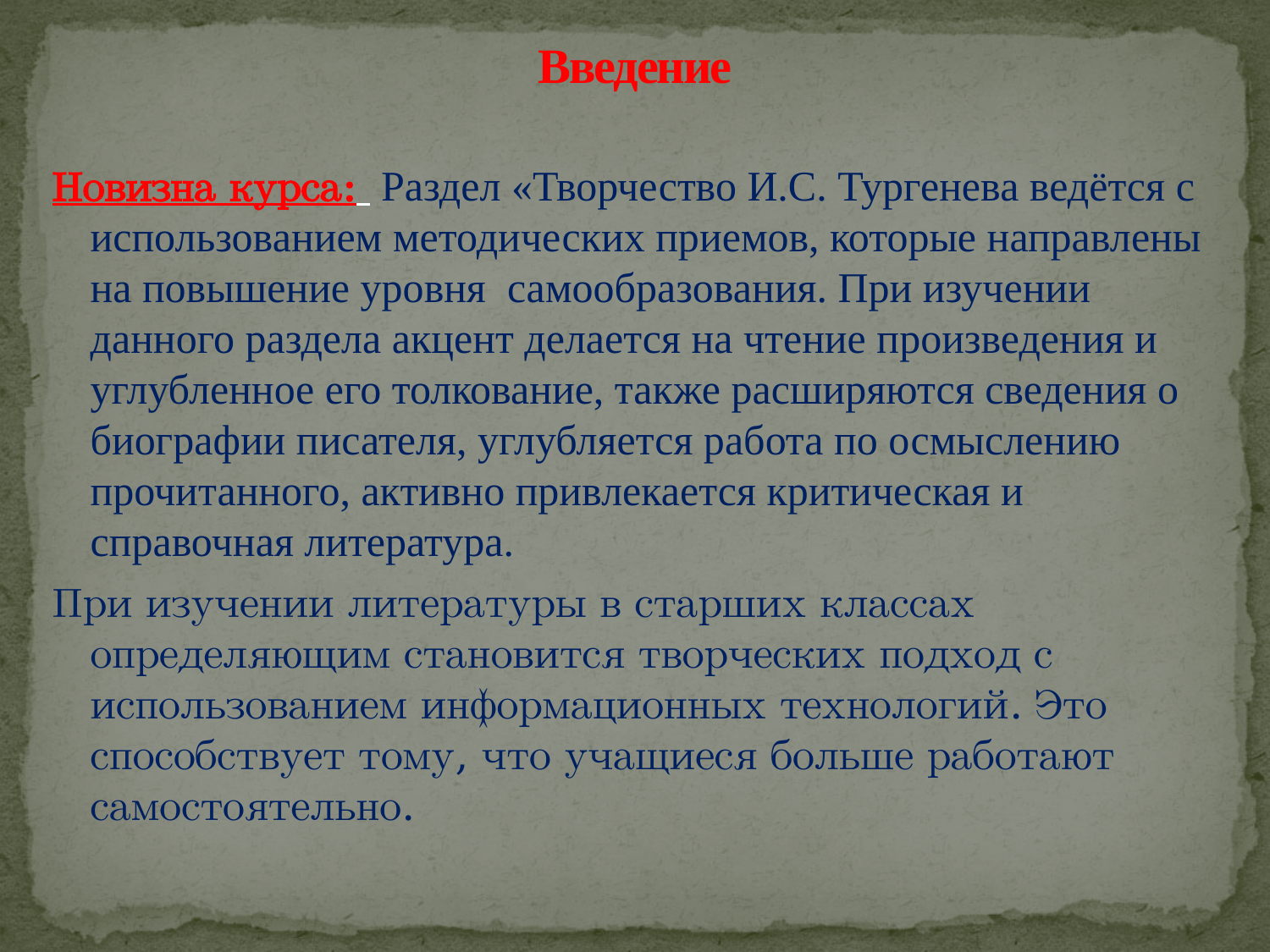

# Введение

Новизна курса:  Раздел «Творчество И.С. Тургенева ведётся с использованием методических приемов, которые направлены на повышение уровня  самообразования. При изучении данного раздела акцент делается на чтение произведения и углубленное его толкование, также расширяются сведения о биографии писателя, углубляется работа по осмыслению прочитанного, активно привлекается критическая и справочная литература.
При изучении литературы в старших классах определяющим становится творческих подход с использованием информационных технологий. Это способствует тому, что учащиеся больше работают самостоятельно.